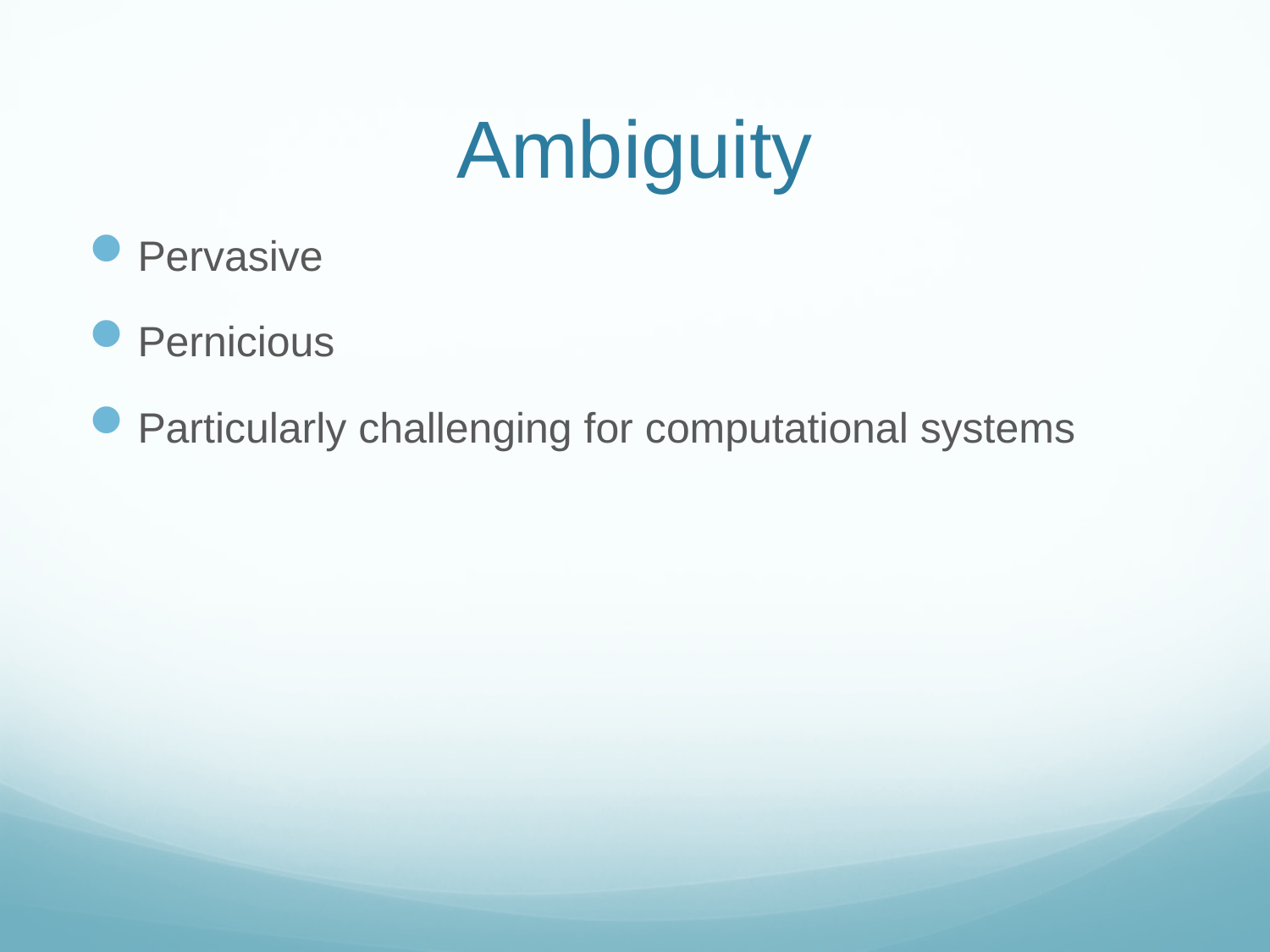

# Ambiguity
Pervasive
Pernicious
Particularly challenging for computational systems